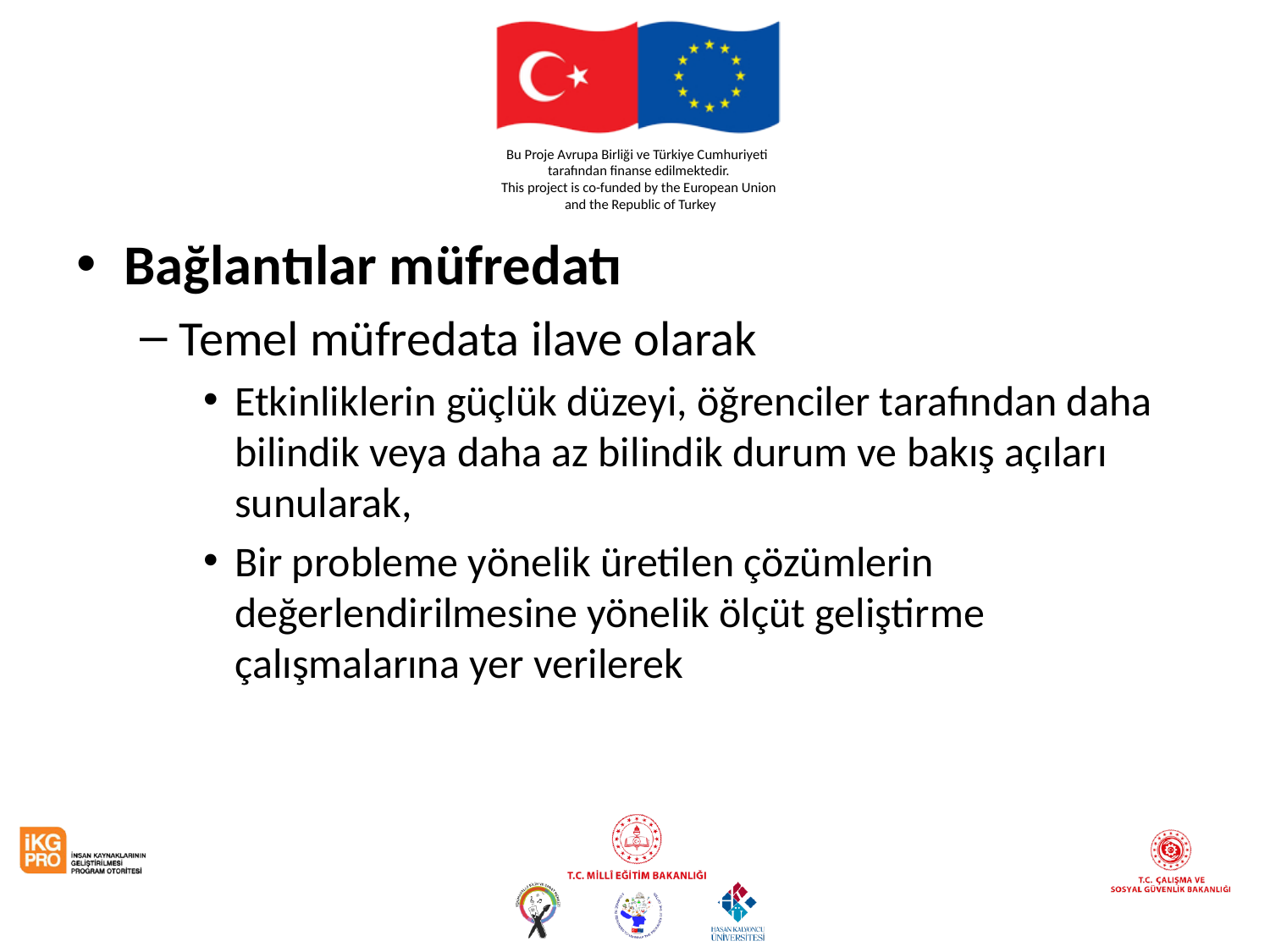

#
Bağlantılar müfredatı
Temel müfredata ilave olarak
Etkinliklerin güçlük düzeyi, öğrenciler tarafından daha bilindik veya daha az bilindik durum ve bakış açıları sunularak,
Bir probleme yönelik üretilen çözümlerin değerlendirilmesine yönelik ölçüt geliştirme çalışmalarına yer verilerek